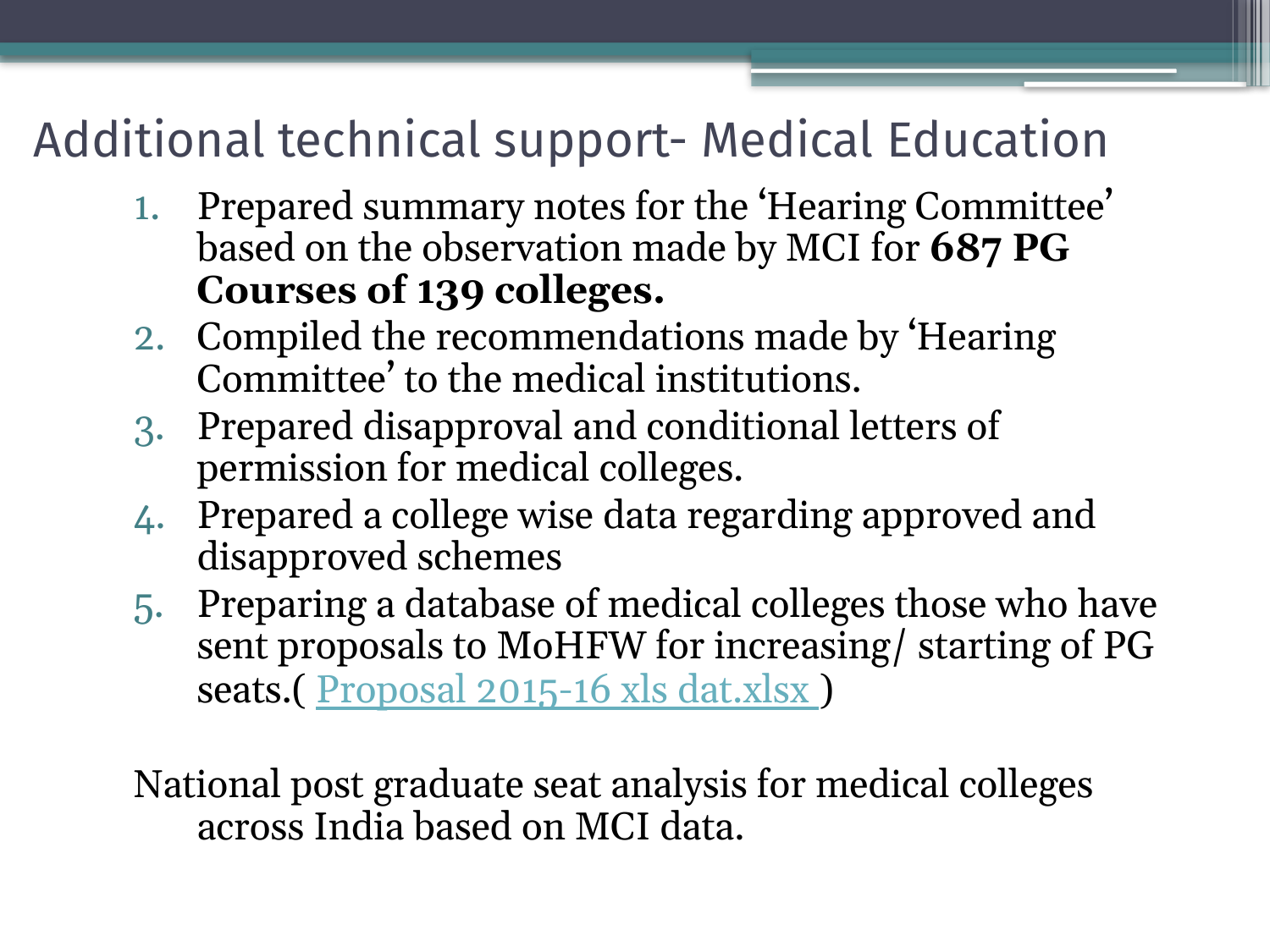

# Additional technical support- Medical Education
Prepared summary notes for the ‘Hearing Committee’ based on the observation made by MCI for 687 PG Courses of 139 colleges.
Compiled the recommendations made by ‘Hearing Committee’ to the medical institutions.
Prepared disapproval and conditional letters of permission for medical colleges.
Prepared a college wise data regarding approved and disapproved schemes
Preparing a database of medical colleges those who have sent proposals to MoHFW for increasing/ starting of PG seats.( Proposal 2015-16 xls dat.xlsx )

National post graduate seat analysis for medical colleges across India based on MCI data.